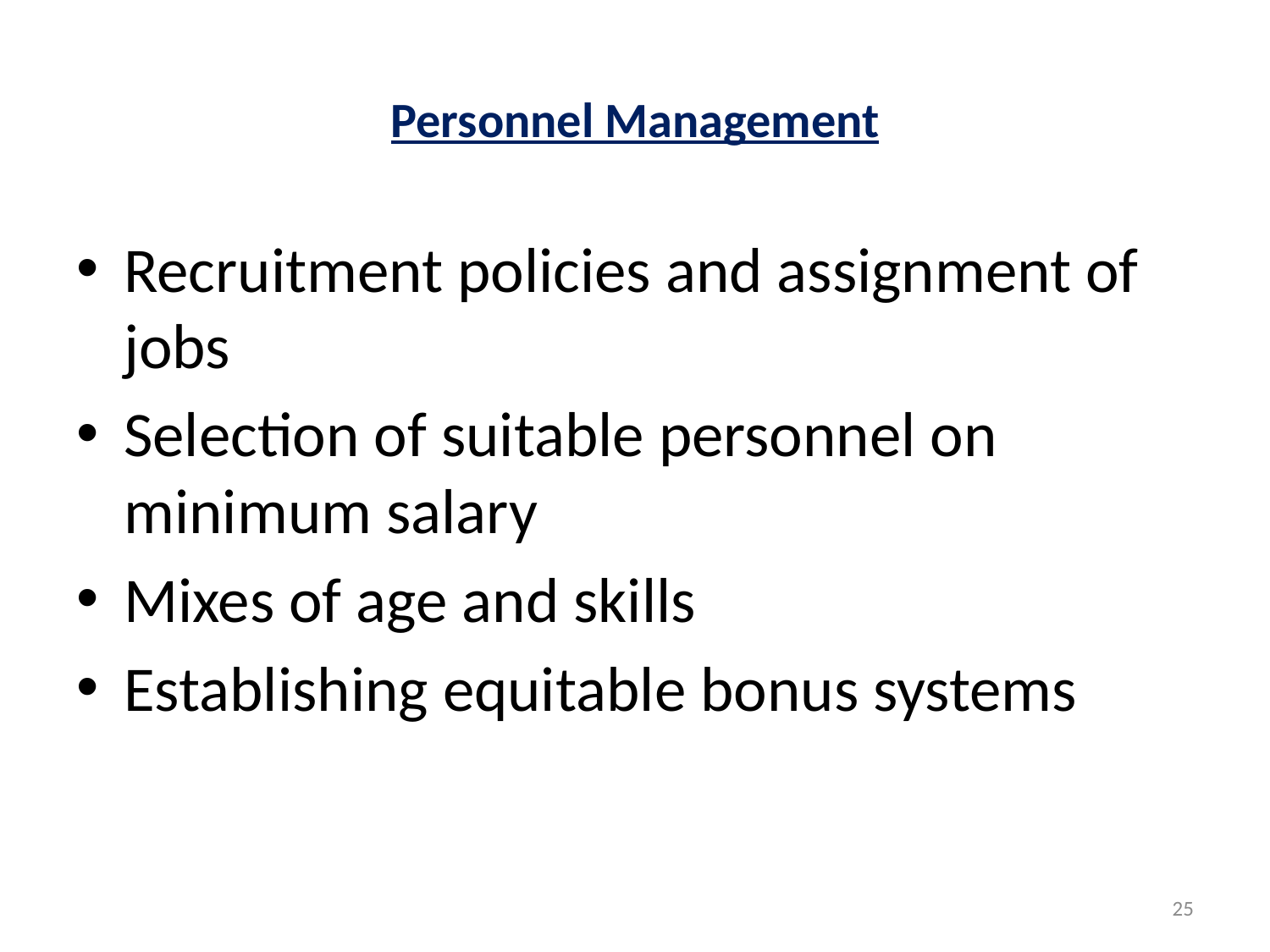

# Personnel Management
Recruitment policies and assignment of jobs
Selection of suitable personnel on minimum salary
Mixes of age and skills
Establishing equitable bonus systems

25